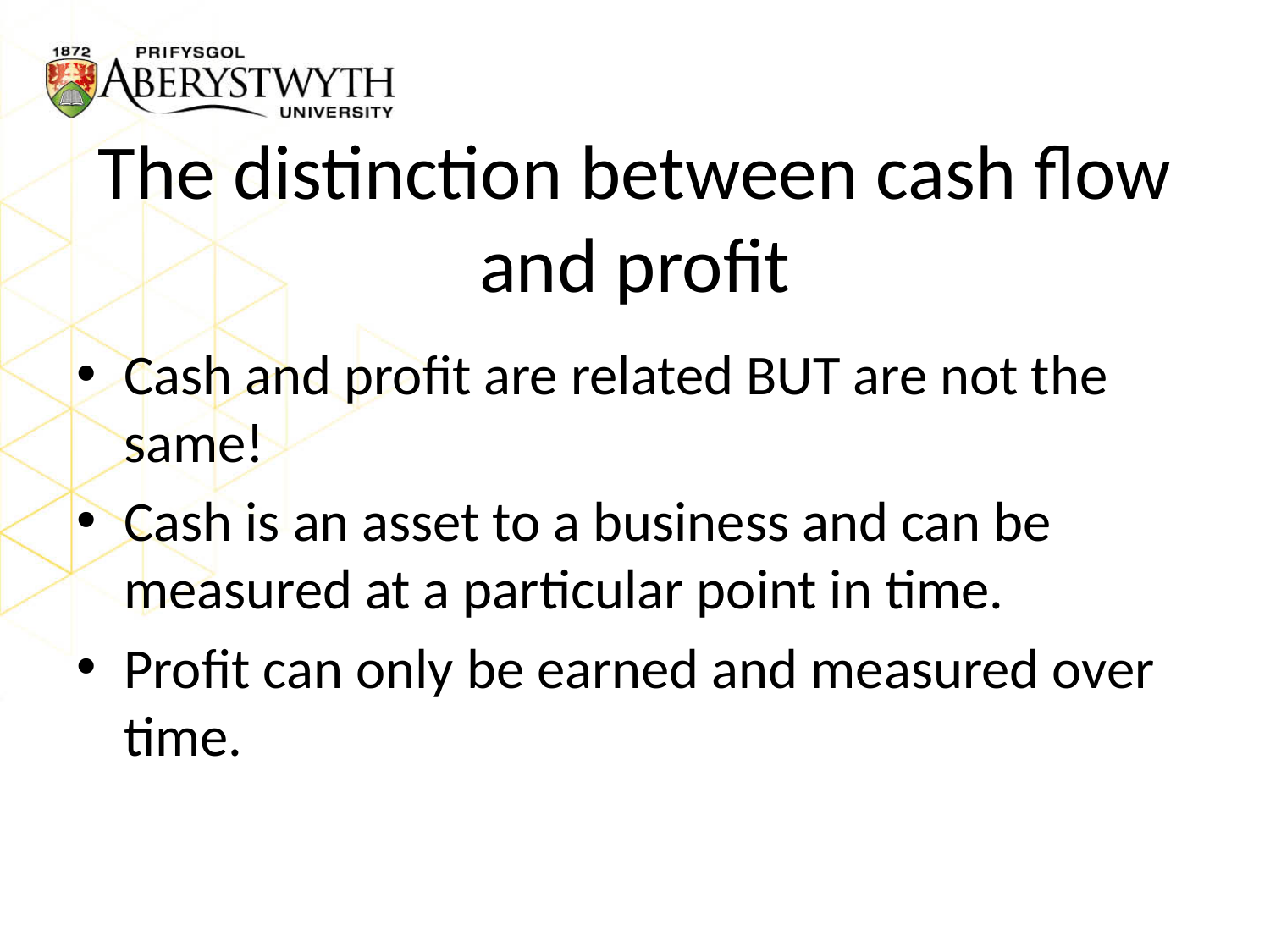

# The distinction between cash flow and profit
Cash and profit are related BUT are not the same!
Cash is an asset to a business and can be measured at a particular point in time.
Profit can only be earned and measured over time.